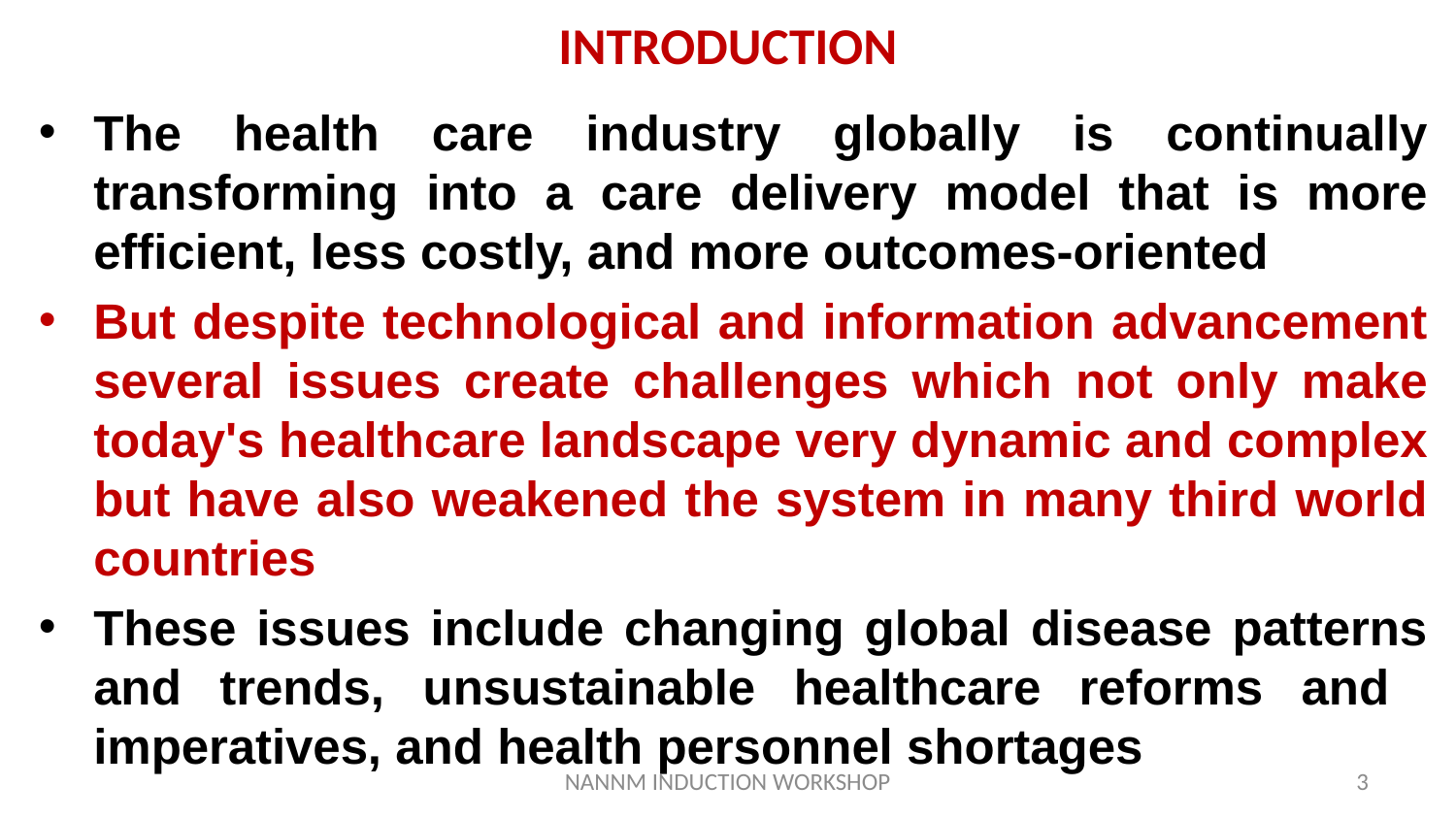

# INTRODUCTION
The health care industry globally is continually transforming into a care delivery model that is more efficient, less costly, and more outcomes-oriented
But despite technological and information advancement several issues create challenges which not only make today's healthcare landscape very dynamic and complex but have also weakened the system in many third world countries
These issues include changing global disease patterns and trends, unsustainable healthcare reforms and  imperatives, and health personnel shortages

NANNM INDUCTION WORKSHOP
3